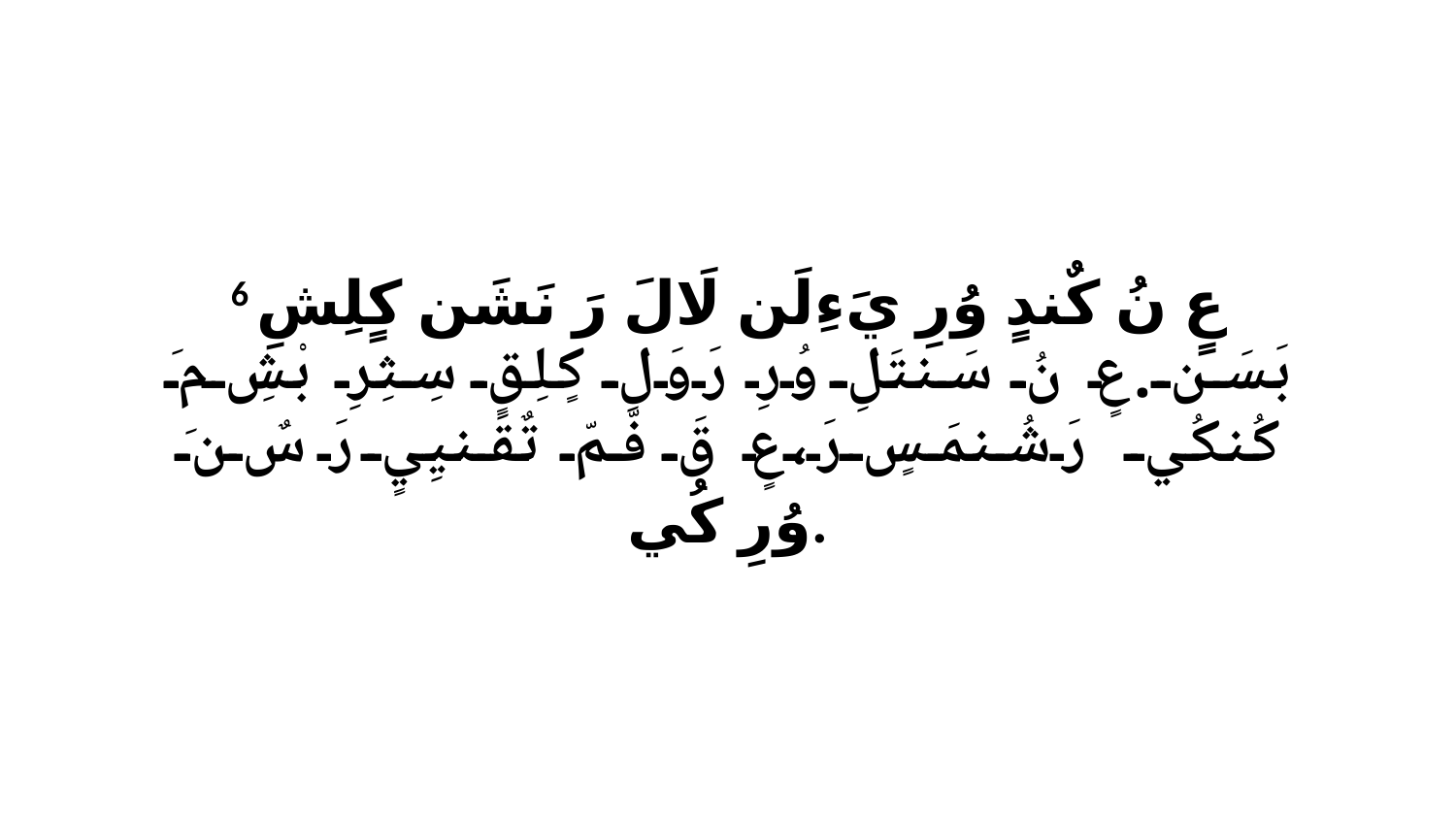

6 عٍ نُ كٌندٍ وُرِ يَءِلَن لَالَ رَ نَشَن كٍلِشِ بَسَن.عٍ نُ سَنتَلِ وُرِ رَوَلِ كٍلِقٍ سِثِرِ بْشِ مَ كُنكُي رَشُنمَسٍ رَ،عٍ قَ فّمّ تٌقَنيِيٍ رَ سٌ نَ وُرِ كُي.